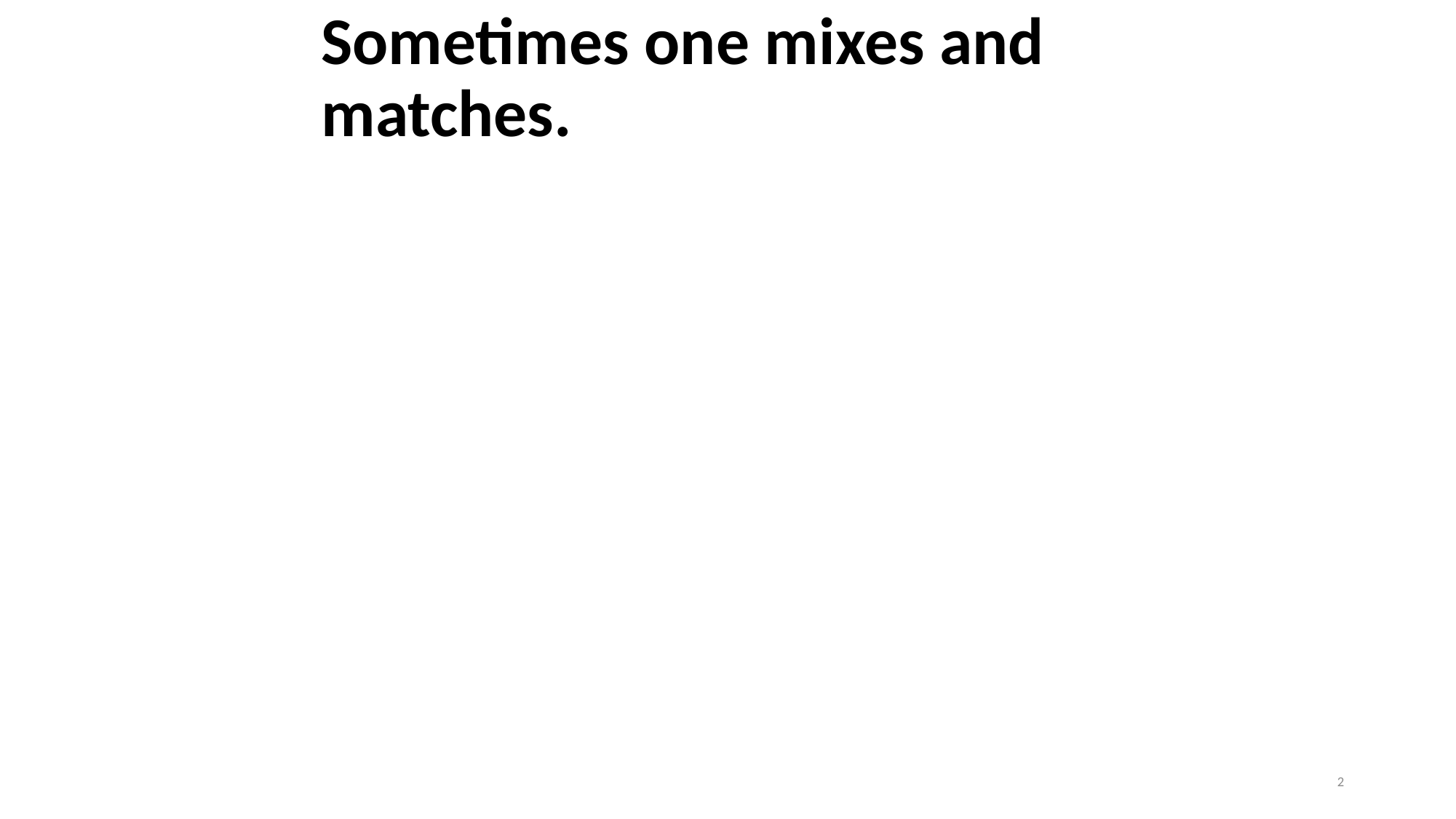

# Sometimes one mixes and matches.
2